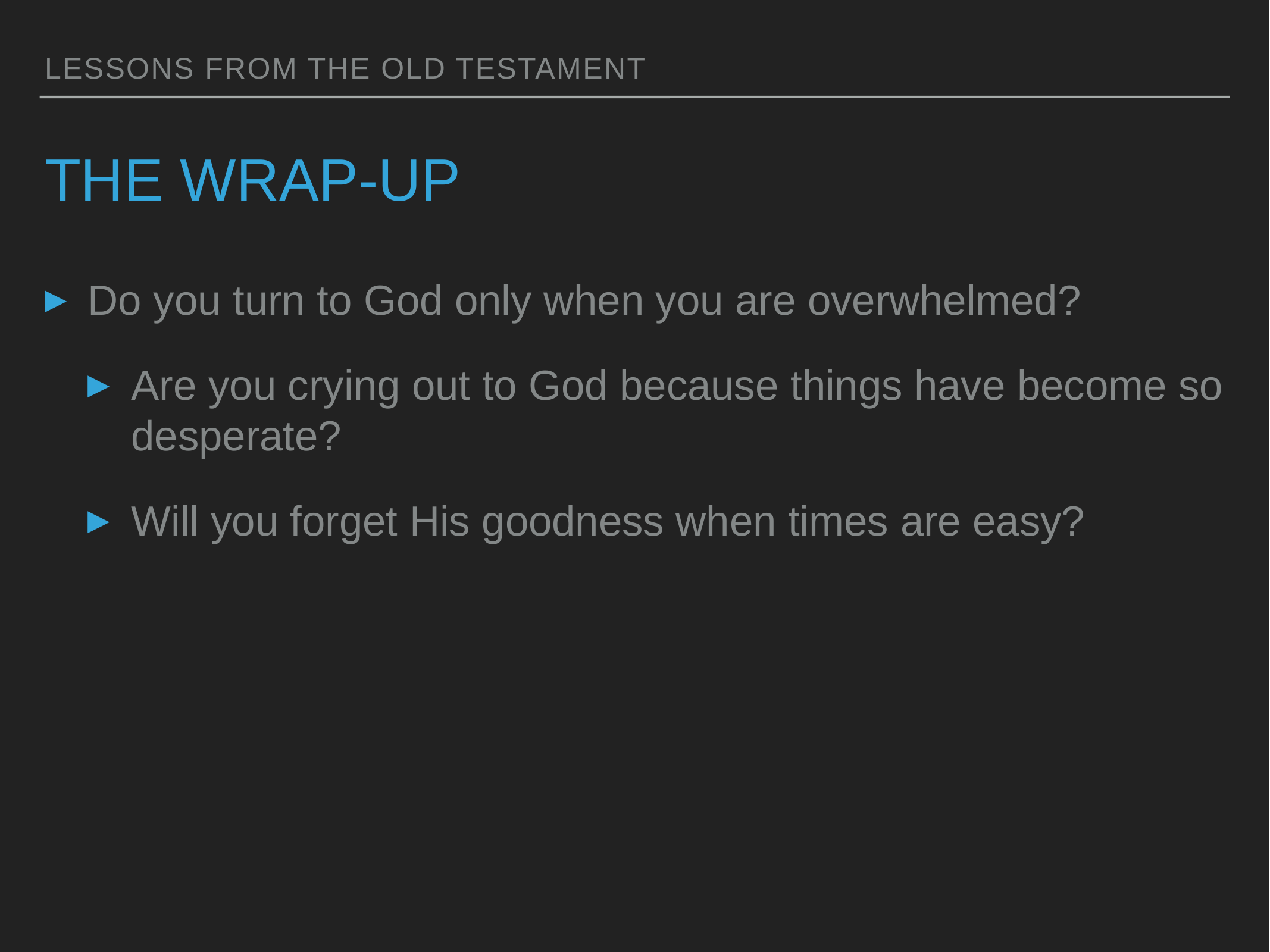

lessons from the old testament
# the wrap-up
Do you turn to God only when you are overwhelmed?
Are you crying out to God because things have become so desperate?
Will you forget His goodness when times are easy?